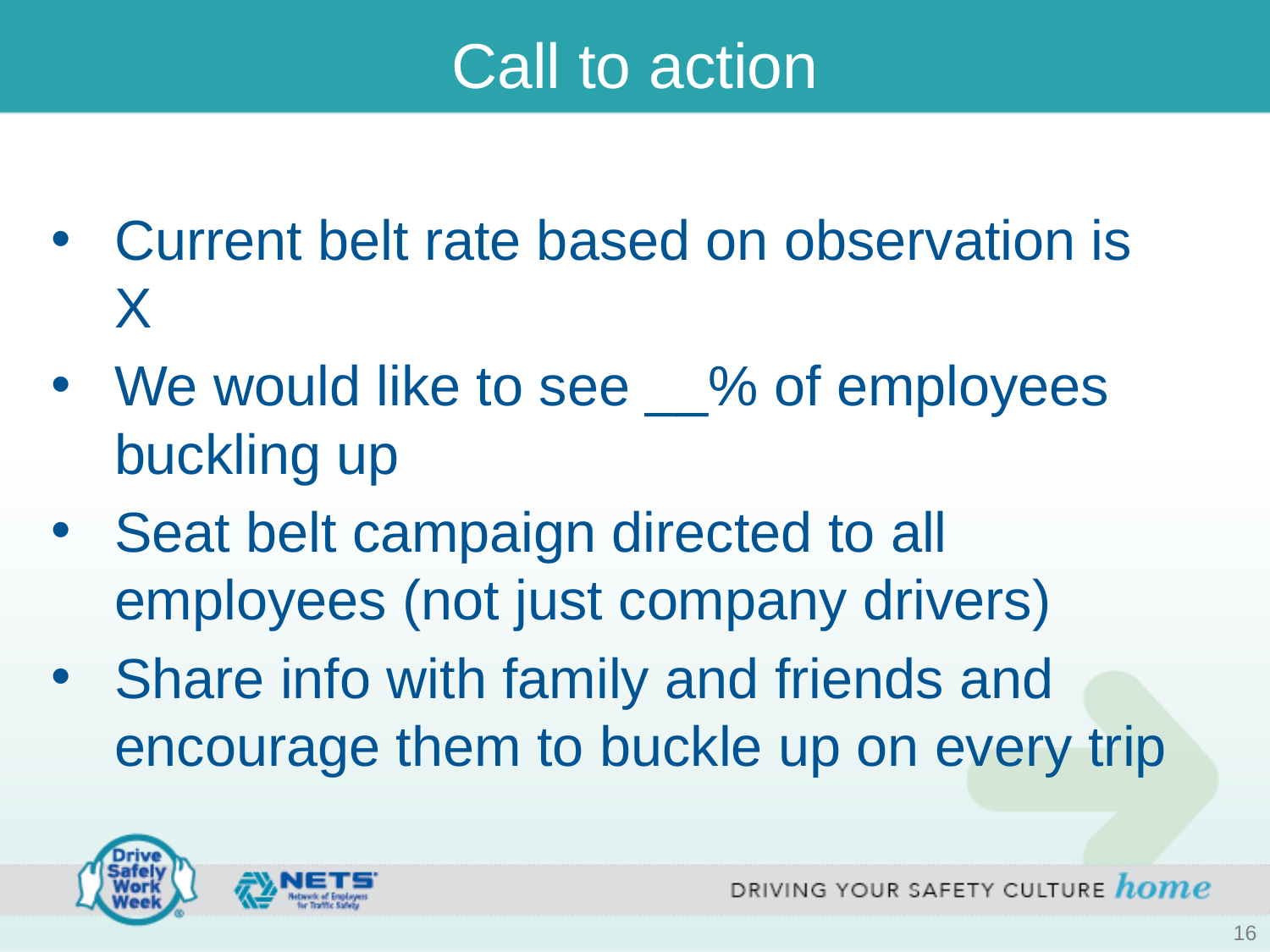

# Call to action
Current belt rate based on observation is X
We would like to see __% of employees buckling up
Seat belt campaign directed to all employees (not just company drivers)
Share info with family and friends and encourage them to buckle up on every trip

16